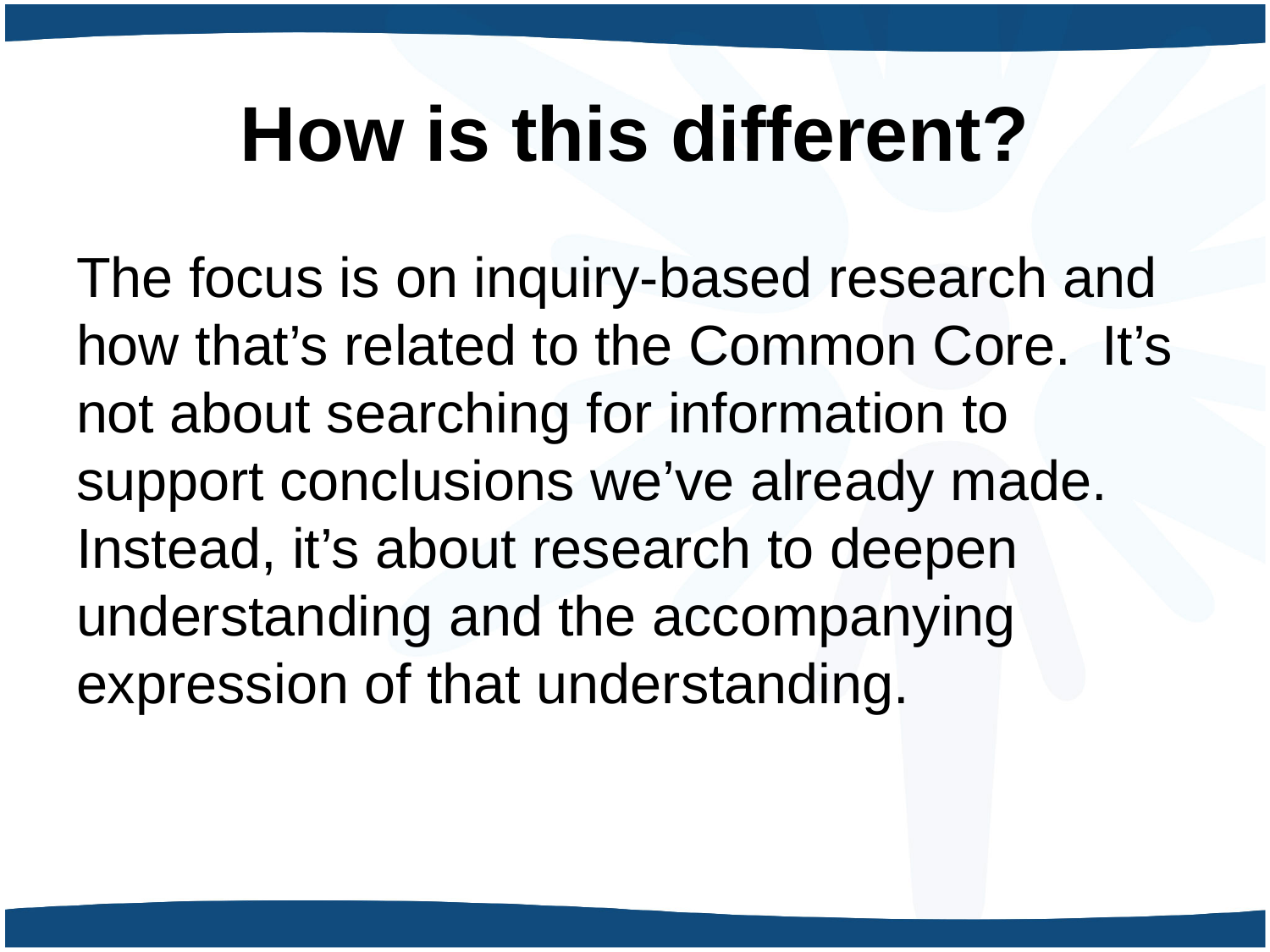

# How is this different?
The focus is on inquiry-based research and how that’s related to the Common Core.  It’s not about searching for information to support conclusions we’ve already made. Instead, it’s about research to deepen understanding and the accompanying expression of that understanding.